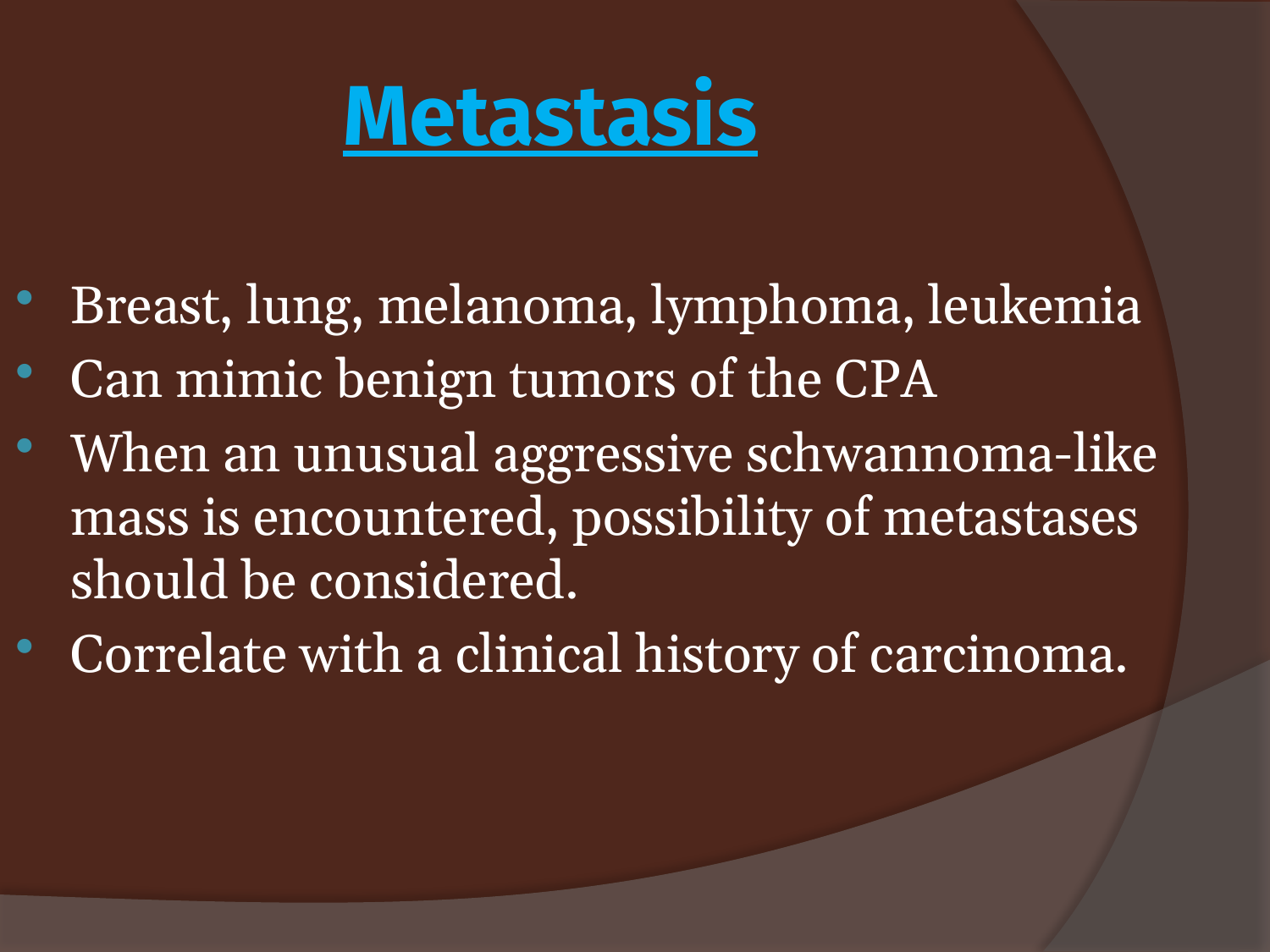

# Metastasis
Breast, lung, melanoma, lymphoma, leukemia
Can mimic benign tumors of the CPA
When an unusual aggressive schwannoma-like mass is encountered, possibility of metastases should be considered.
Correlate with a clinical history of carcinoma.